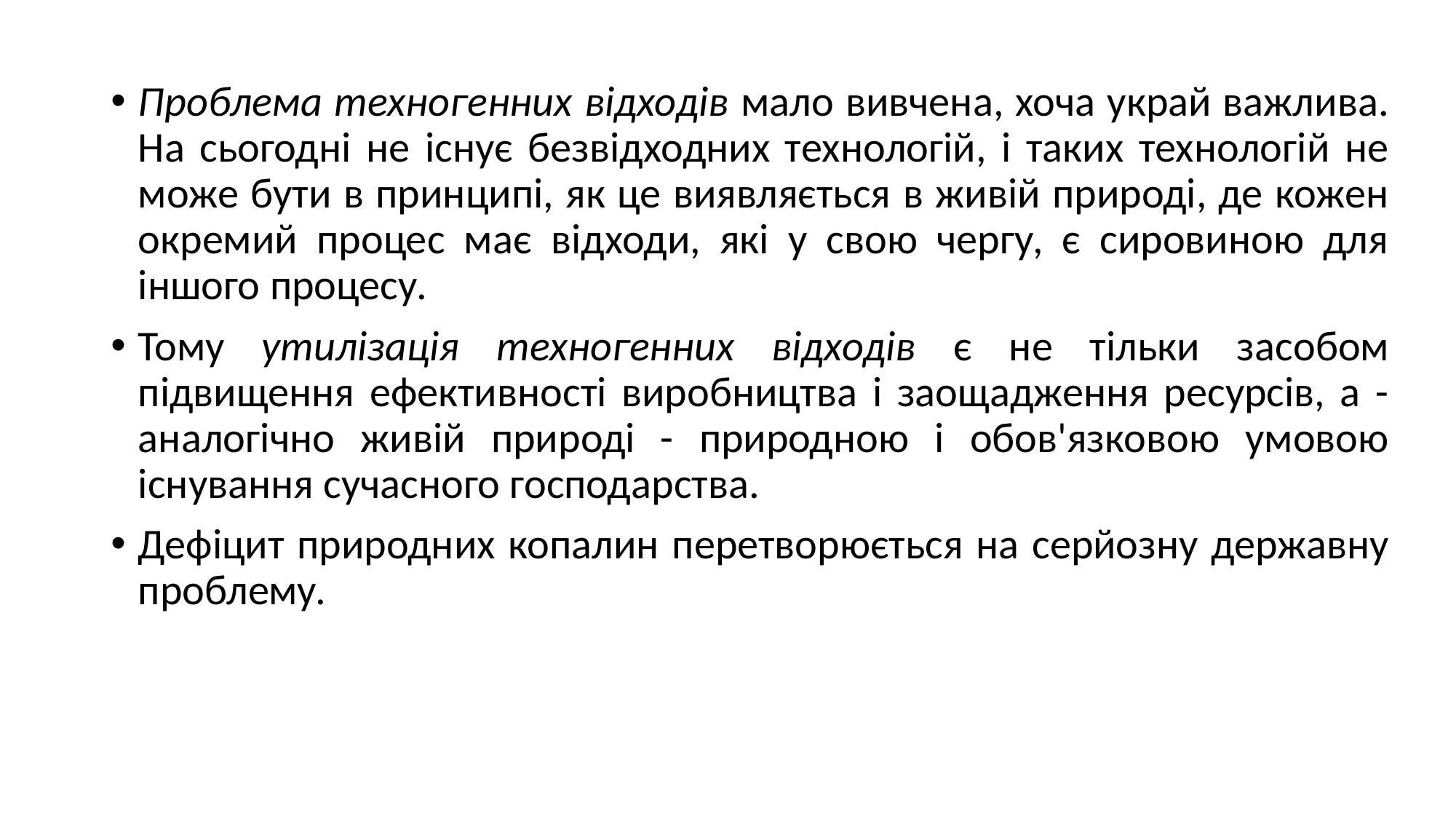

Проблема техногенних відходів мало вивчена, хоча украй важлива. На сьогодні не існує безвідходних технологій, і таких технологій не може бути в принципі, як це виявляється в живій природі, де кожен окремий процес має відходи, які у свою чергу, є сировиною для іншого процесу.
Тому утилізація техногенних відходів є не тільки засобом підвищення ефективності виробництва і заощадження ресурсів, а - аналогічно живій природі - природною і обов'язковою умовою існування сучасного господарства.
Дефіцит природних копалин перетворюється на серйозну державну проблему.